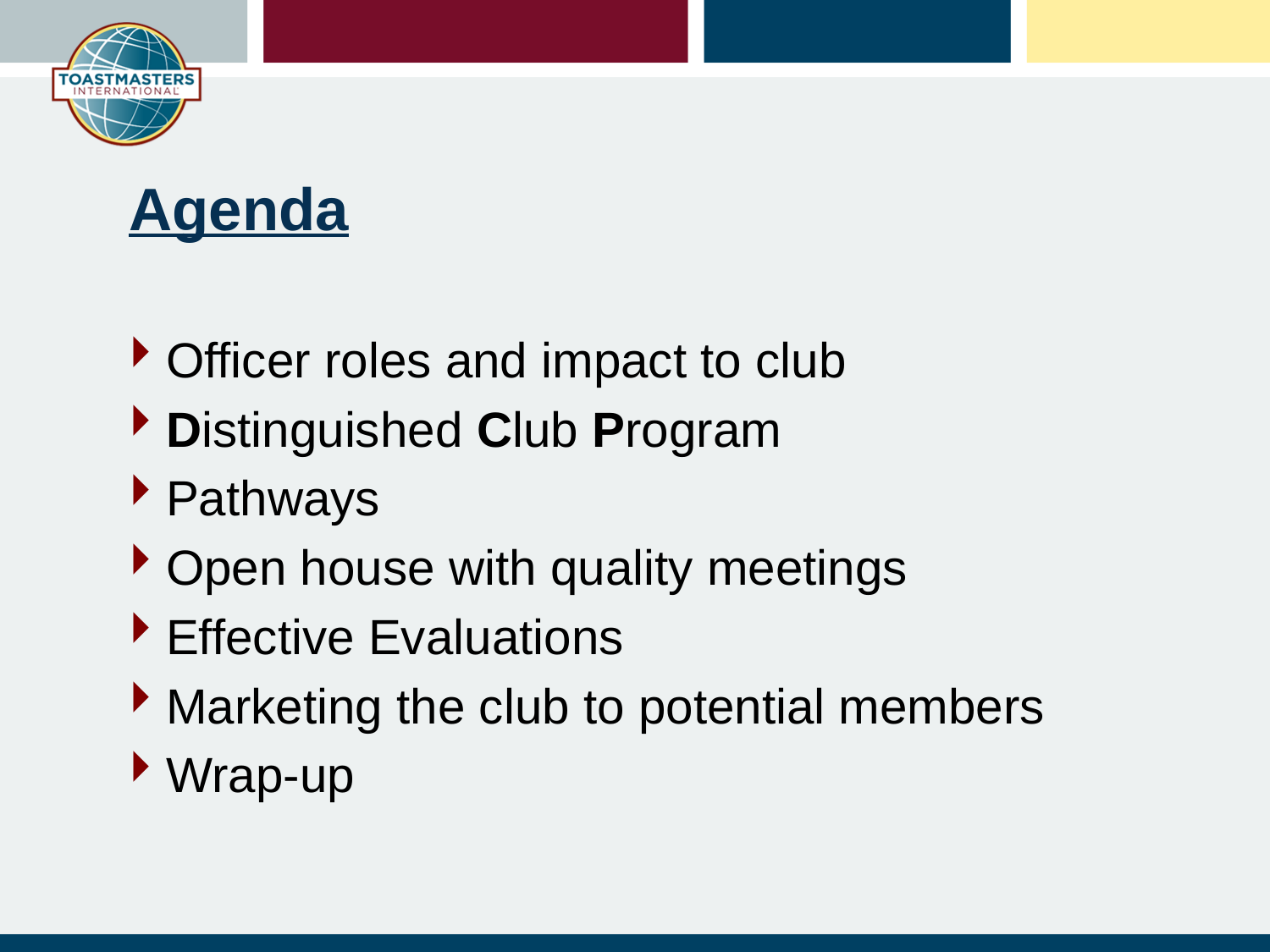

# Agenda

Officer roles and impact to club
Distinguished Club Program
Pathways
Open house with quality meetings
Effective Evaluations
Marketing the club to potential members
Wrap-up